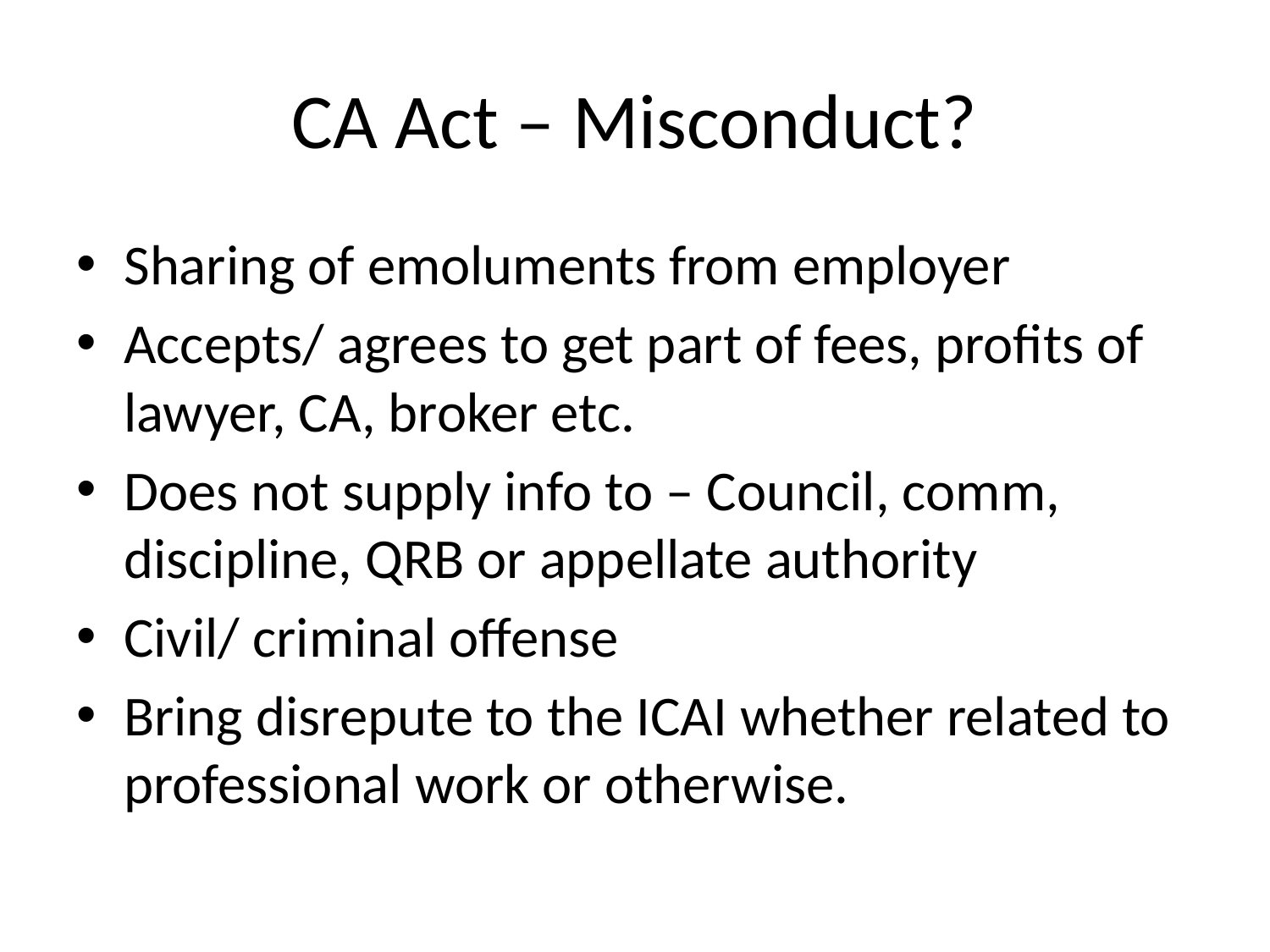

# CA Act – Misconduct?
Sharing of emoluments from employer
Accepts/ agrees to get part of fees, profits of lawyer, CA, broker etc.
Does not supply info to – Council, comm, discipline, QRB or appellate authority
Civil/ criminal offense
Bring disrepute to the ICAI whether related to professional work or otherwise.